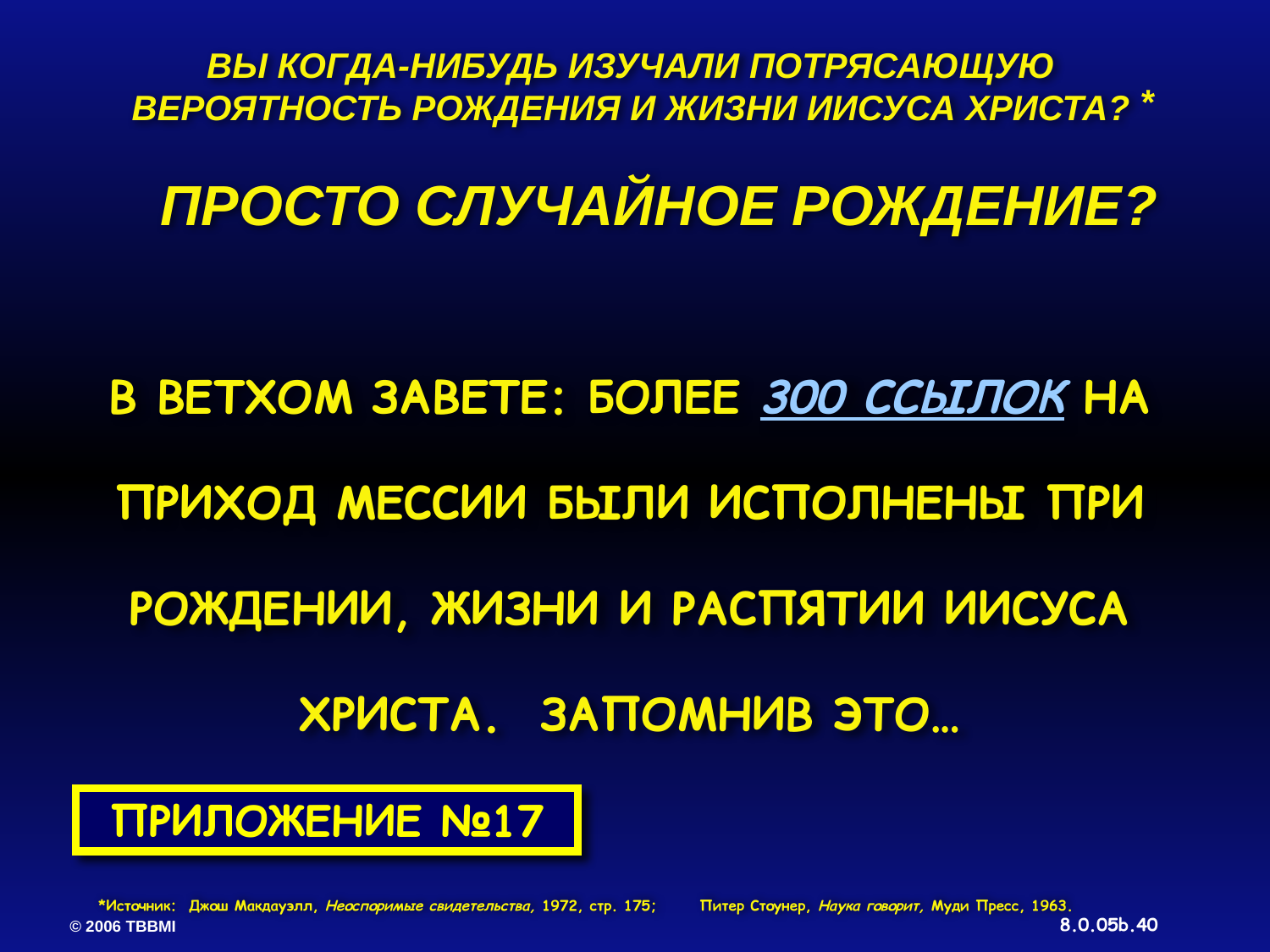

ВЫ КОГДА-НИБУДЬ ИЗУЧАЛИ ПОТРЯСАЮЩУЮ ВЕРОЯТНОСТЬ РОЖДЕНИЯ И ЖИЗНИ ИИСУСА ХРИСТА?
*

ПРОСТО СЛУЧАЙНОЕ РОЖДЕНИЕ?
В ВЕТХОМ ЗАВЕТЕ: БОЛЕЕ 300 ССЫЛОК НА ПРИХОД МЕССИИ БЫЛИ ИСПОЛНЕНЫ ПРИ РОЖДЕНИИ, ЖИЗНИ И РАСПЯТИИ ИИСУСА ХРИСТА.  ЗАПОМНИВ ЭТО…
ПРИЛОЖЕНИЕ №17

*Источник:  Джош Макдауэлл, Неоспоримые свидетельства, 1972, стр. 175;       Питер Стоунер, Наука говорит, Муди Пресс, 1963.

40